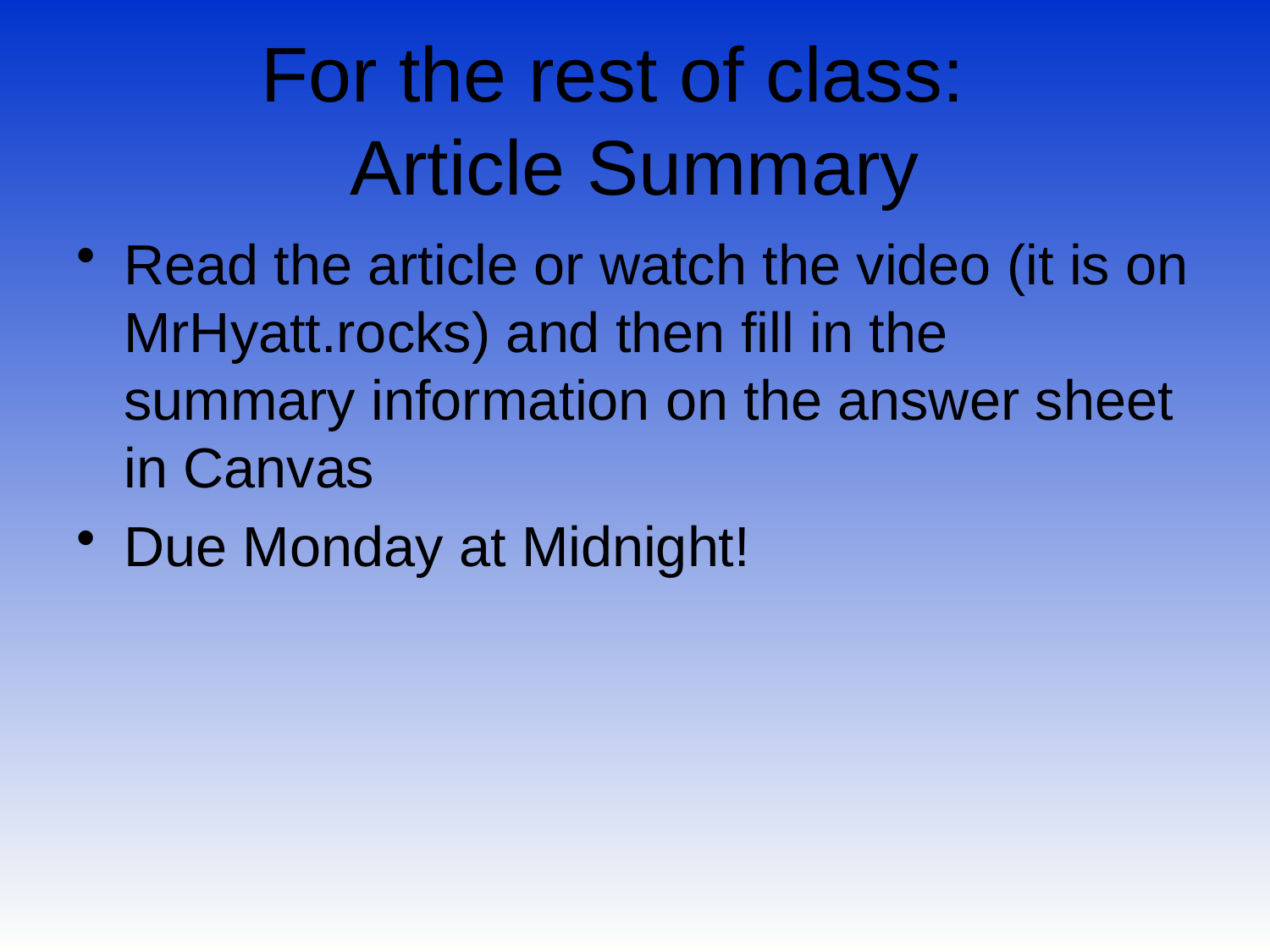

# For the rest of class: Article Summary
Read the article or watch the video (it is on MrHyatt.rocks) and then fill in the summary information on the answer sheet in Canvas
Due Monday at Midnight!